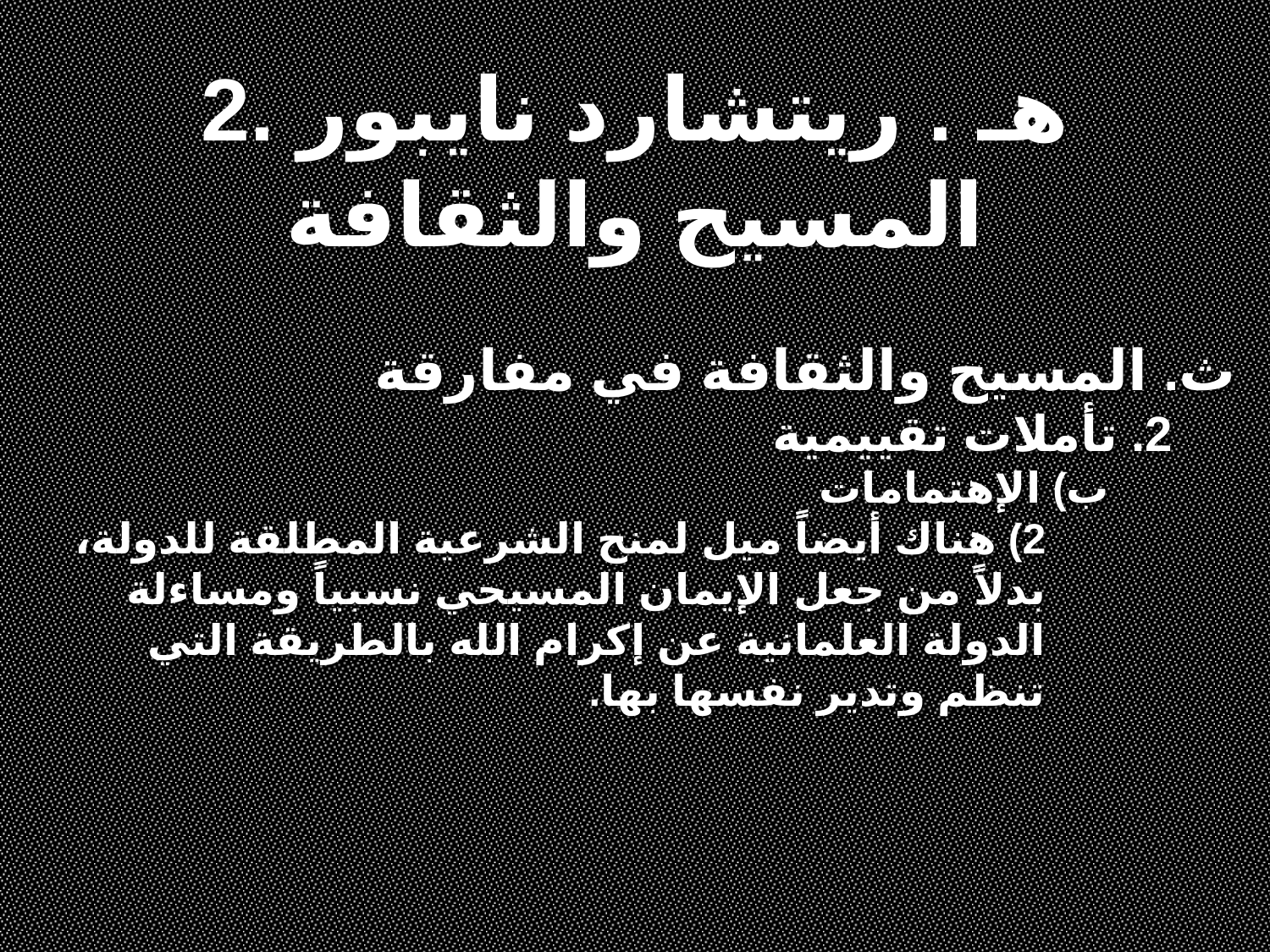

2. هـ . ريتشارد نايبور
المسيح والثقافة

ث. المسيح والثقافة في مفارقة
2. تأملات تقييمية
ب) الإهتمامات
2) هناك أيضاً ميل لمنح الشرعية المطلقة للدولة، بدلاً من جعل الإيمان المسيحي نسبياً ومساءلة الدولة العلمانية عن إكرام الله بالطريقة التي تنظم وتدير نفسها بها.